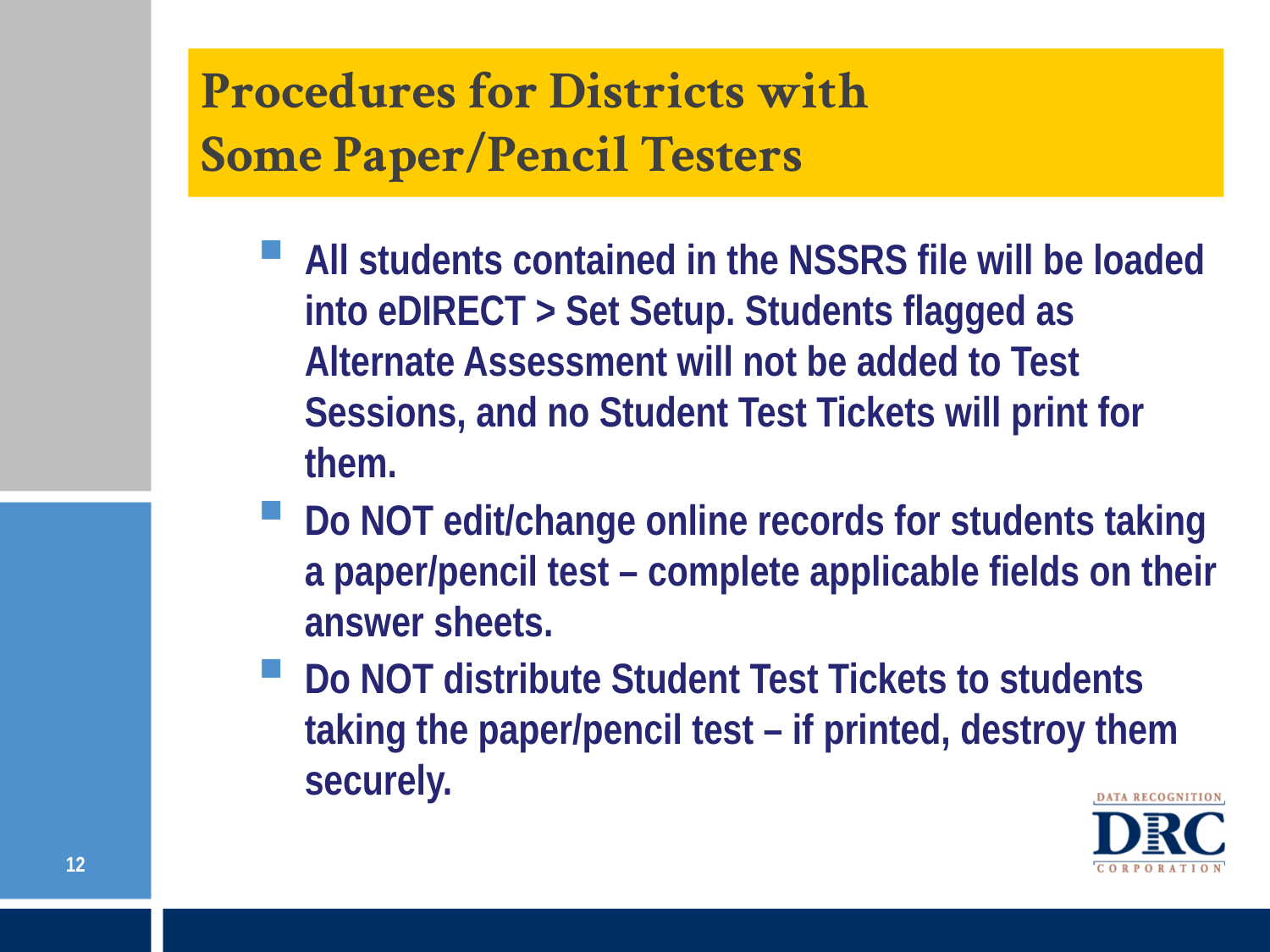

# Procedures for Districts with Some Paper/Pencil Testers
All students contained in the NSSRS file will be loaded into eDIRECT > Set Setup. Students flagged as Alternate Assessment will not be added to Test Sessions, and no Student Test Tickets will print for them.
Do NOT edit/change online records for students taking a paper/pencil test – complete applicable fields on their answer sheets.
Do NOT distribute Student Test Tickets to students taking the paper/pencil test – if printed, destroy them securely.

12